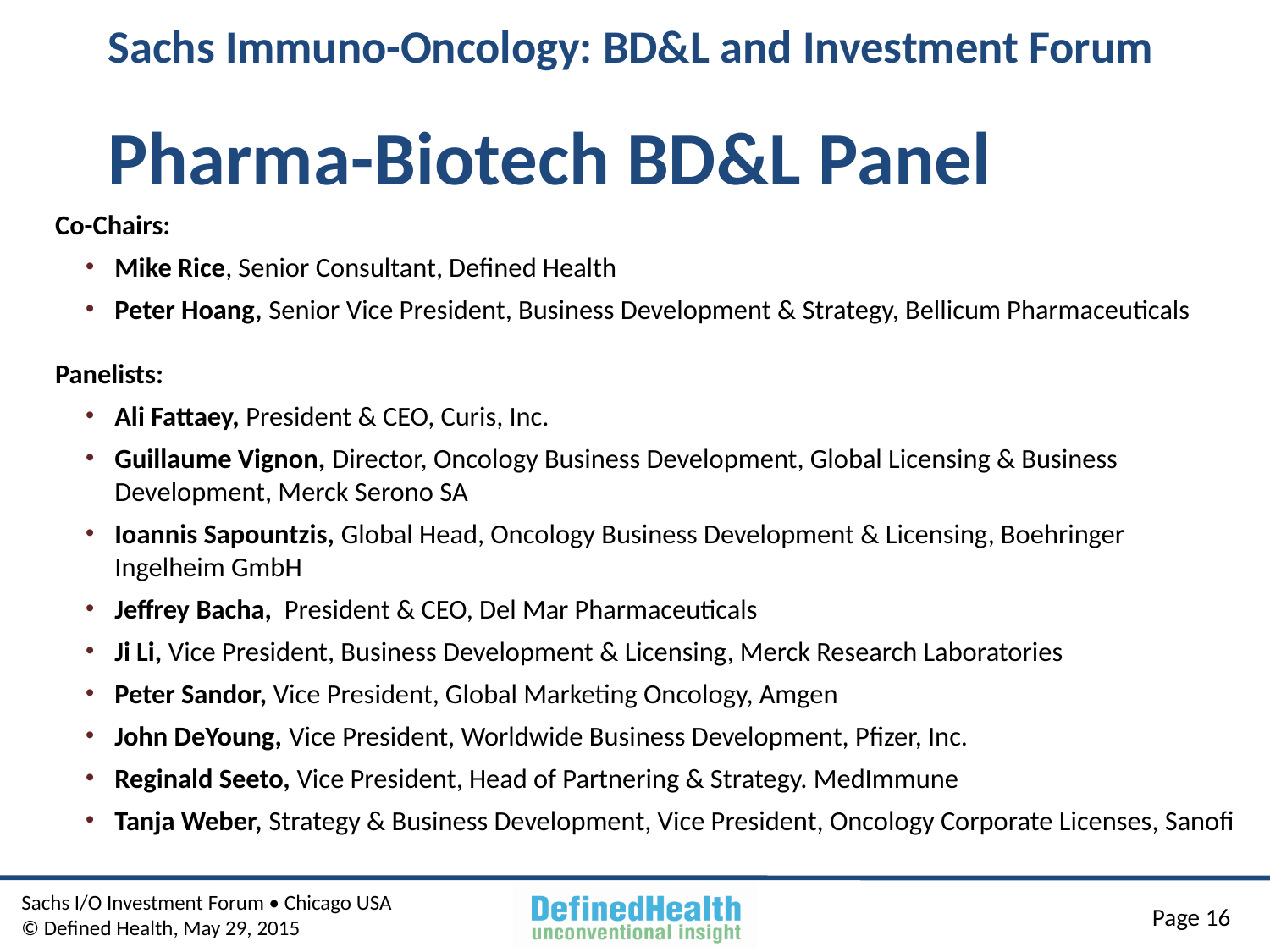

# Sachs Immuno-Oncology: BD&L and Investment Forum Pharma-Biotech BD&L Panel
Co-Chairs:
Mike Rice, Senior Consultant, Defined Health
Peter Hoang, Senior Vice President, Business Development & Strategy, Bellicum Pharmaceuticals

Panelists:
Ali Fattaey, President & CEO, Curis, Inc.
Guillaume Vignon, Director, Oncology Business Development, Global Licensing & Business Development, Merck Serono SA
Ioannis Sapountzis, Global Head, Oncology Business Development & Licensing, Boehringer Ingelheim GmbH
Jeffrey Bacha,  President & CEO, Del Mar Pharmaceuticals
Ji Li, Vice President, Business Development & Licensing, Merck Research Laboratories
Peter Sandor, Vice President, Global Marketing Oncology, Amgen
John DeYoung, Vice President, Worldwide Business Development, Pfizer, Inc.
Reginald Seeto, Vice President, Head of Partnering & Strategy. MedImmune
Tanja Weber, Strategy & Business Development, Vice President, Oncology Corporate Licenses, Sanofi